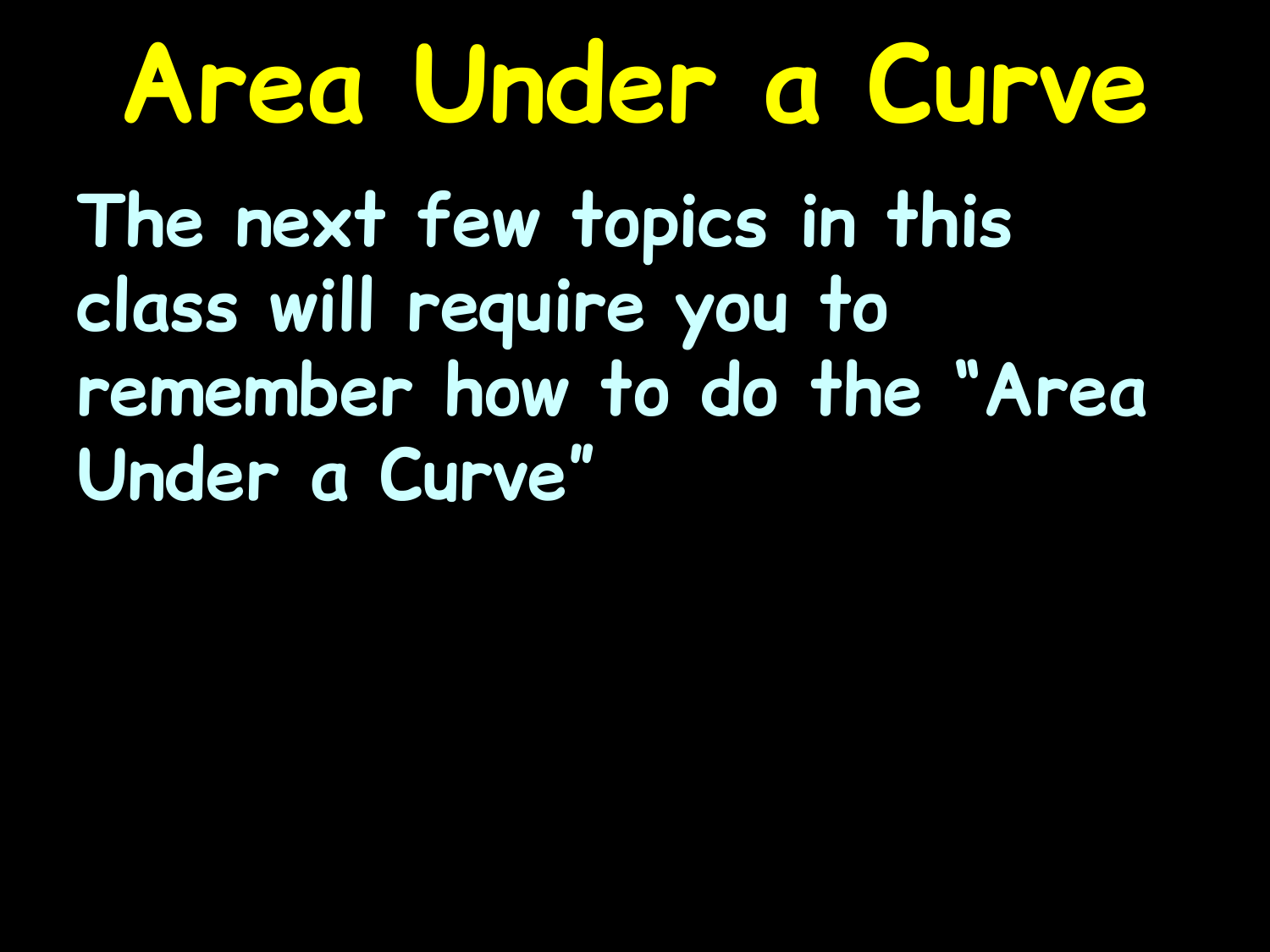

# Area Under a Curve
The next few topics in this class will require you to remember how to do the “Area Under a Curve”